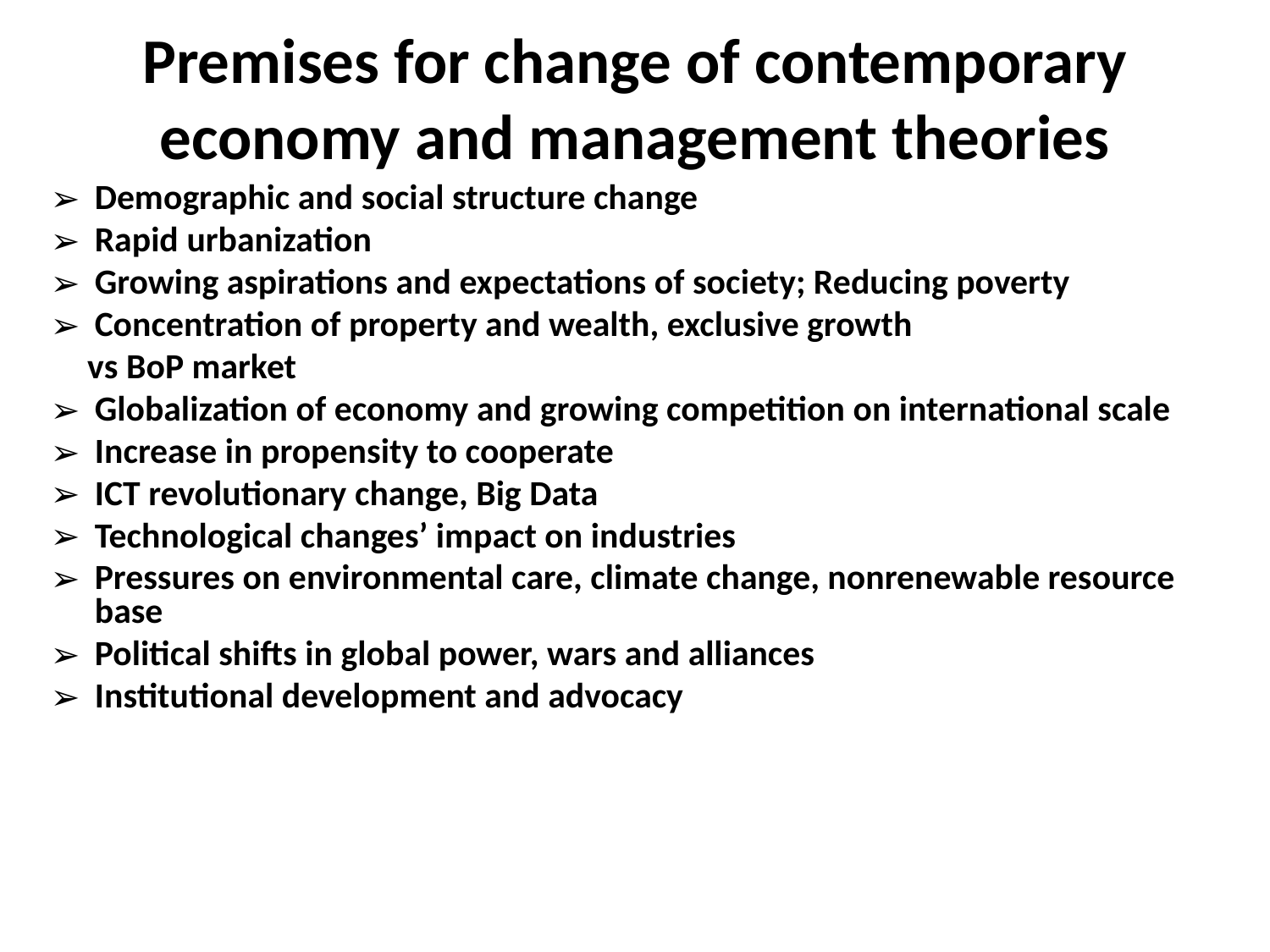

# Premises for change of contemporary economy and management theories
Demographic and social structure change
Rapid urbanization
Growing aspirations and expectations of society; Reducing poverty
Concentration of property and wealth, exclusive growth
     vs BoP market
Globalization of economy and growing competition on international scale
Increase in propensity to cooperate
ICT revolutionary change, Big Data
Technological changes’ impact on industries
Pressures on environmental care, climate change, nonrenewable resource base
Political shifts in global power, wars and alliances
Institutional development and advocacy